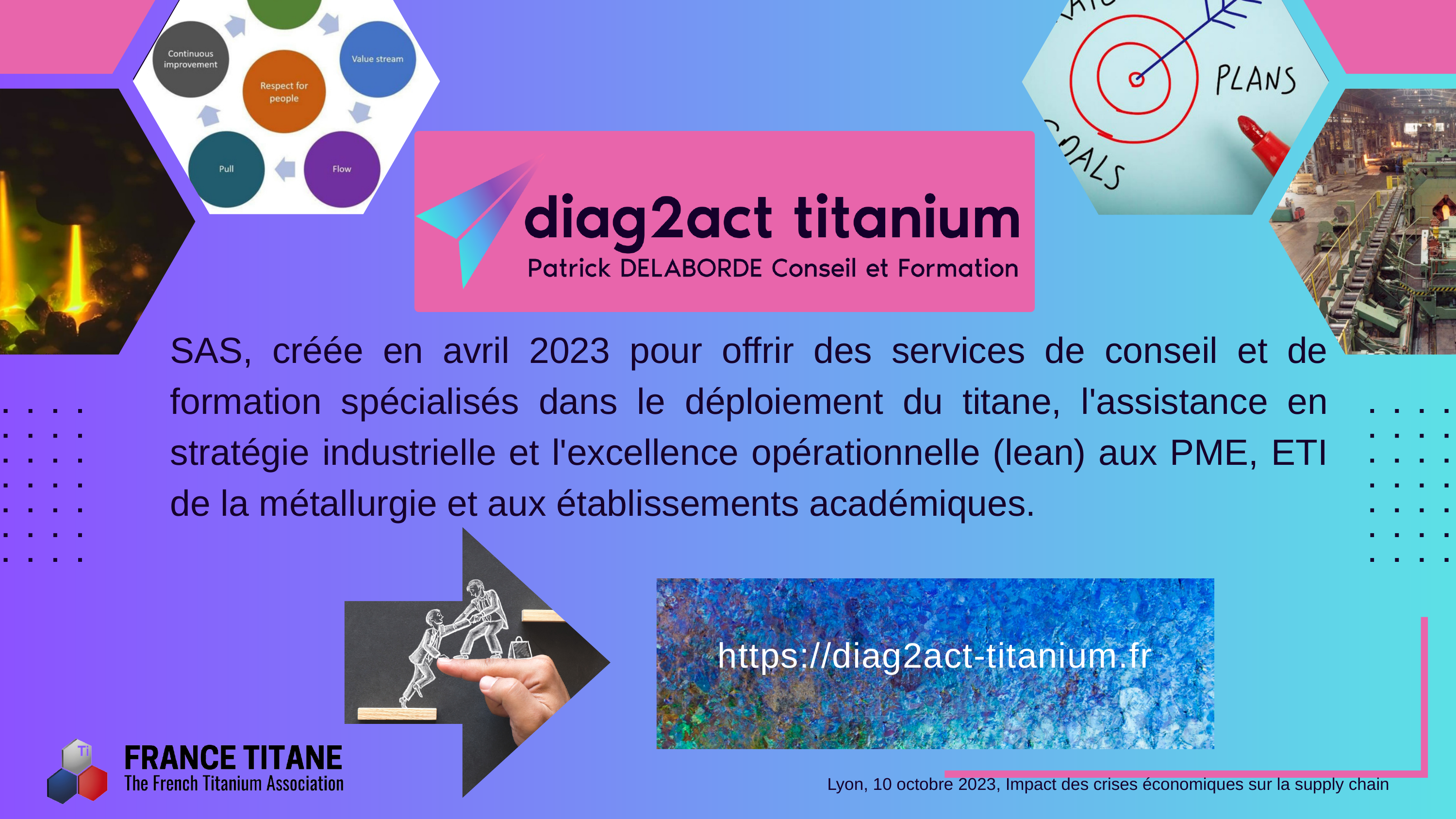

SAS, créée en avril 2023 pour offrir des services de conseil et de formation spécialisés dans le déploiement du titane, l'assistance en stratégie industrielle et l'excellence opérationnelle (lean) aux PME, ETI de la métallurgie et aux établissements académiques.

https://diag2act-titanium.fr

Lyon, 10 octobre 2023, Impact des crises économiques sur la supply chain